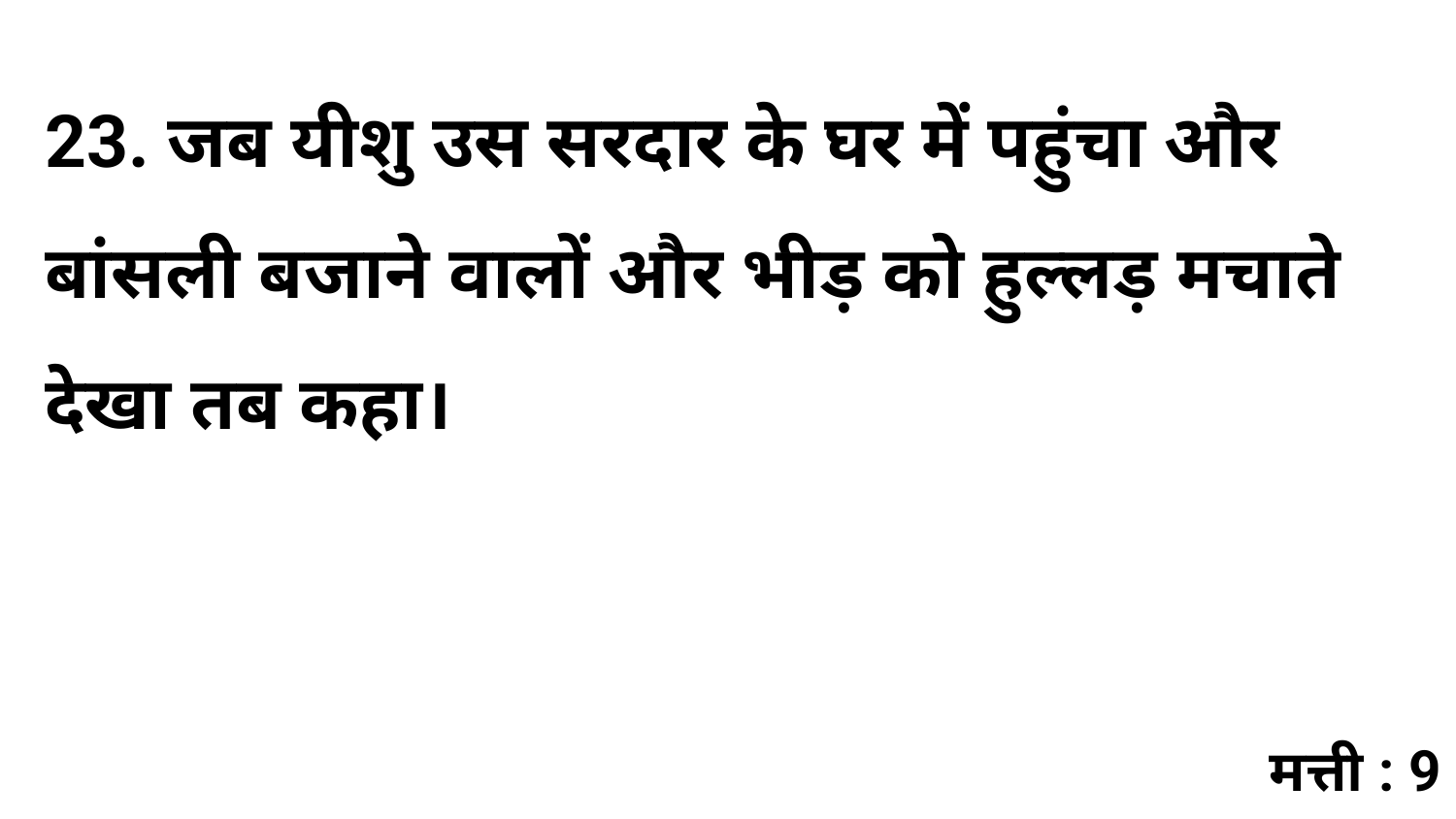

23. जब यीशु उस सरदार के घर में पहुंचा और बांसली बजाने वालों और भीड़ को हुल्लड़ मचाते देखा तब कहा।
मत्ती : 9